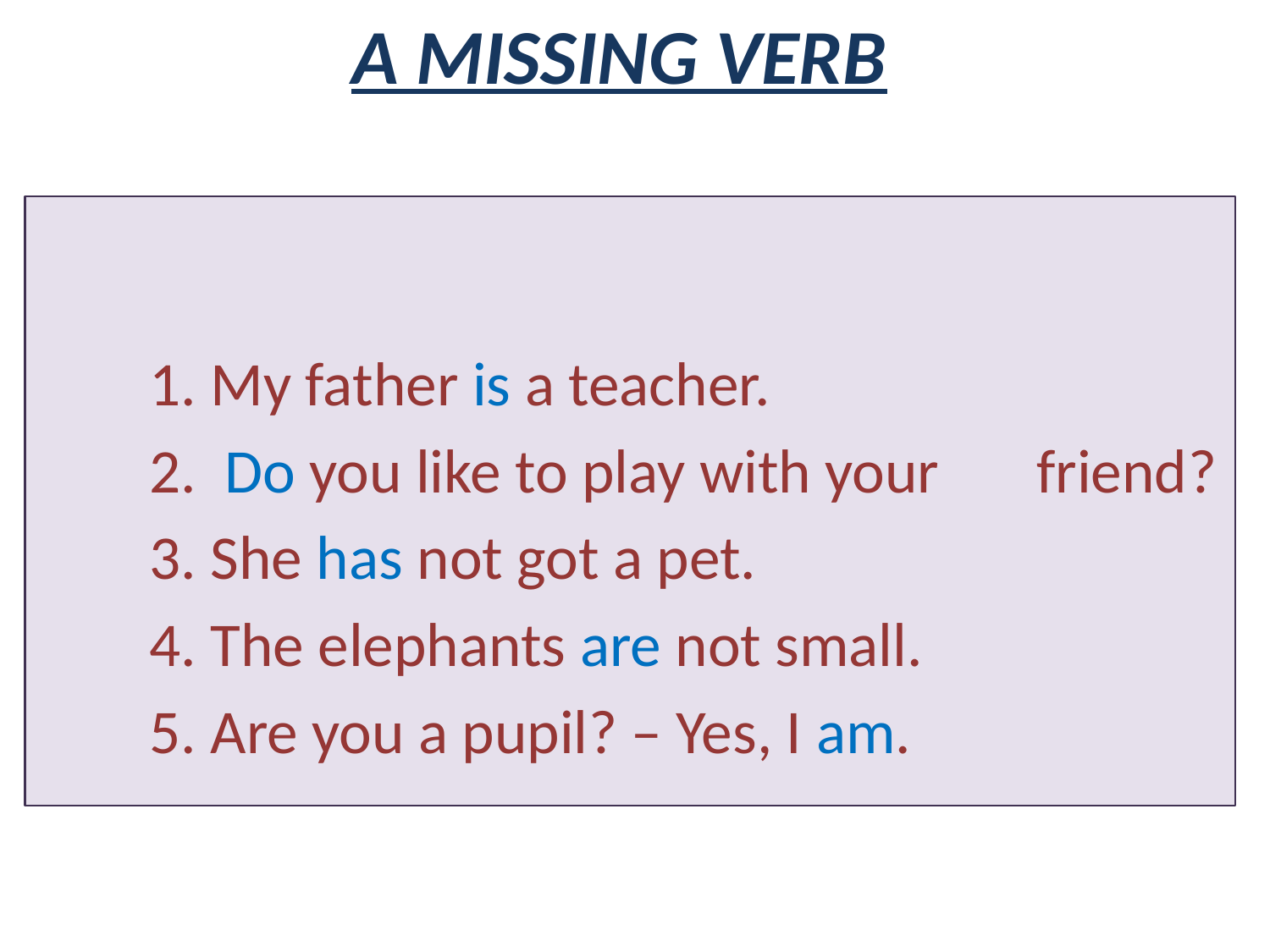

# A missing verb

        1. My father is a teacher.
        2.  Do you like to play with your       friend?
        3. She has not got a pet.
        4. The elephants are not small.
        5. Are you a pupil? – Yes, I am.